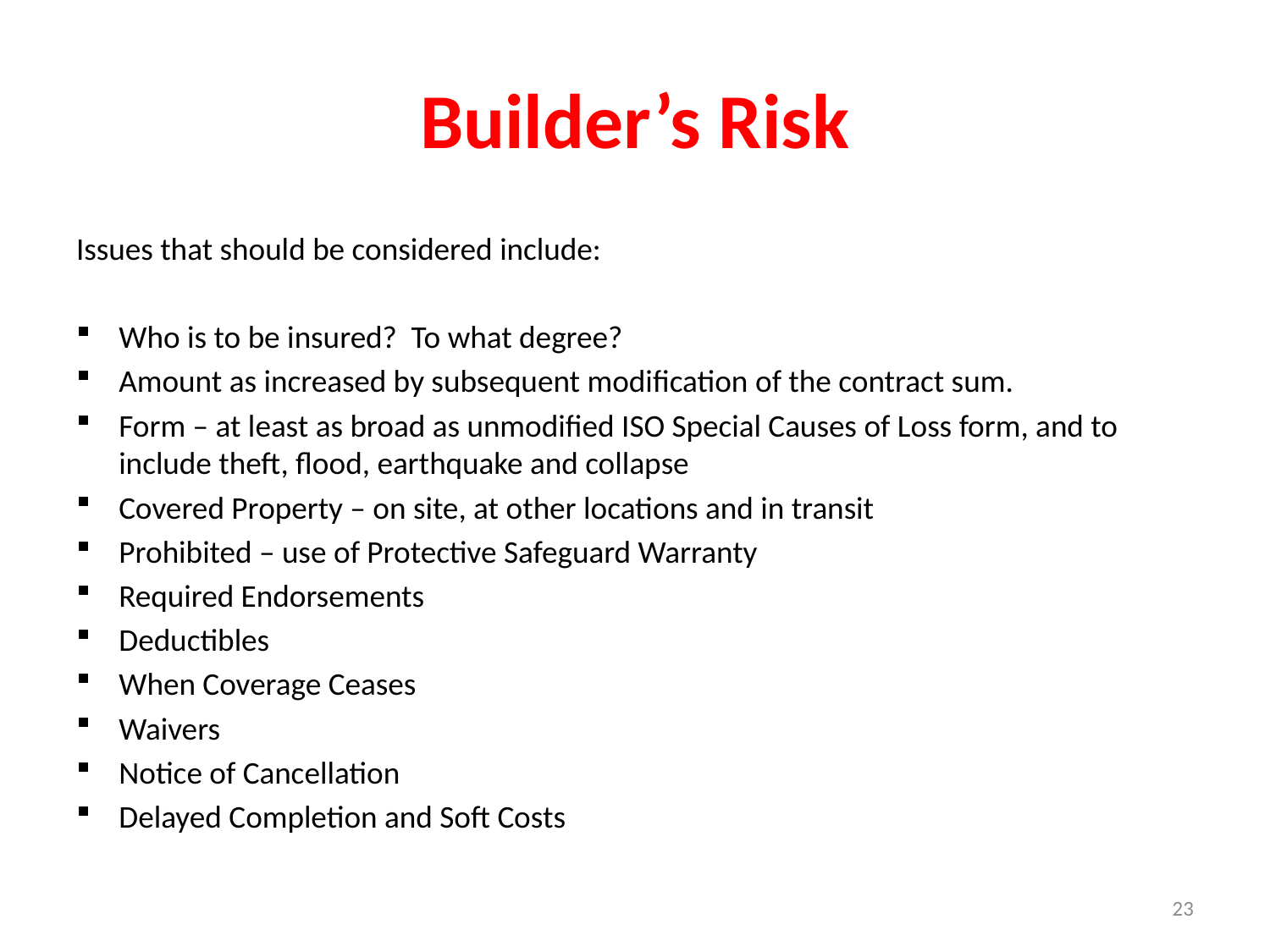

# Builder’s Risk
Issues that should be considered include:

Who is to be insured?  To what degree?
Amount as increased by subsequent modification of the contract sum.
Form – at least as broad as unmodified ISO Special Causes of Loss form, and to include theft, flood, earthquake and collapse
Covered Property – on site, at other locations and in transit
Prohibited – use of Protective Safeguard Warranty
Required Endorsements
Deductibles
When Coverage Ceases
Waivers
Notice of Cancellation
Delayed Completion and Soft Costs

23